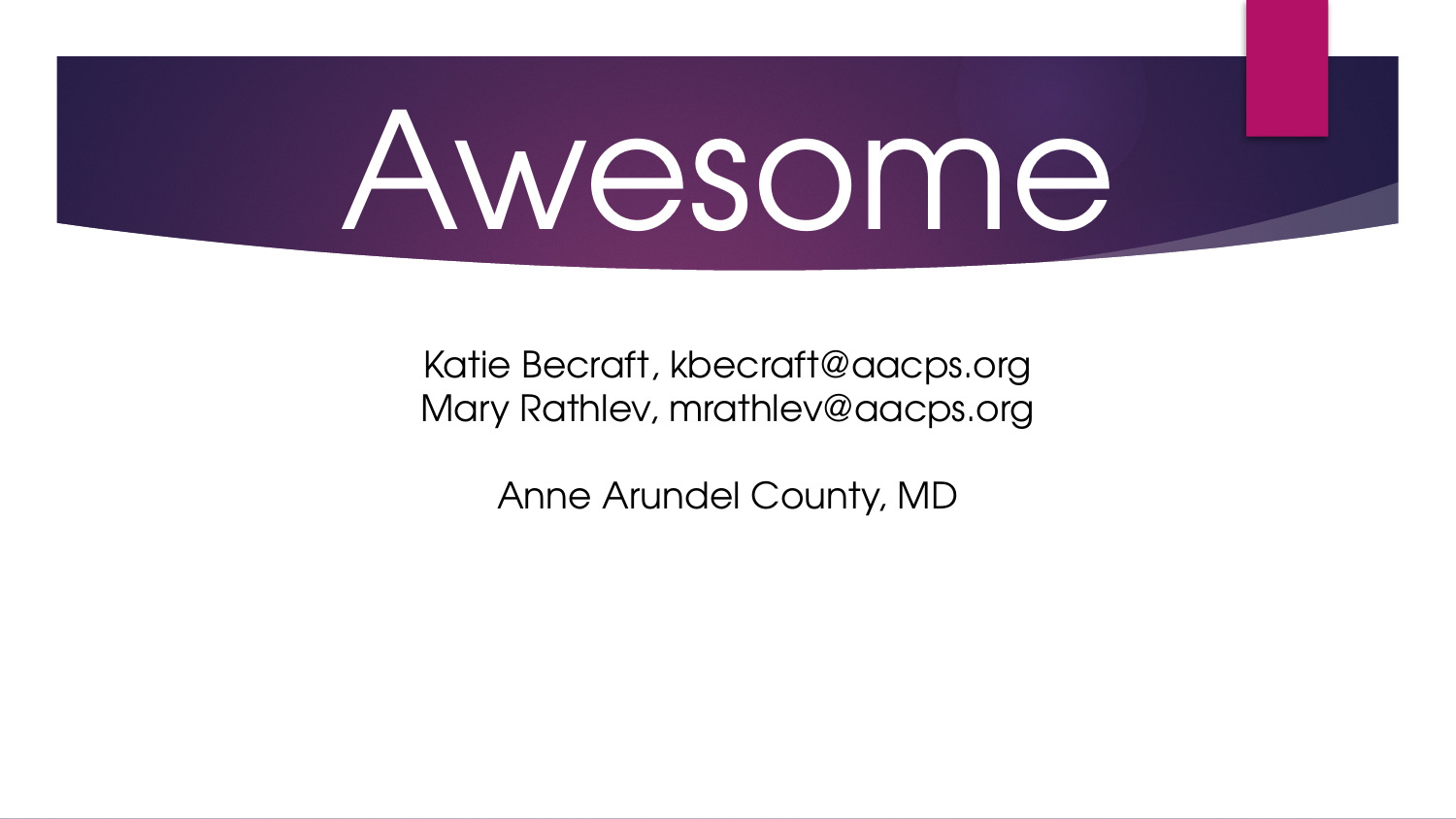

# Awesome
Katie Becraft, kbecraft@aacps.org
Mary Rathlev, mrathlev@aacps.org

Anne Arundel County, MD